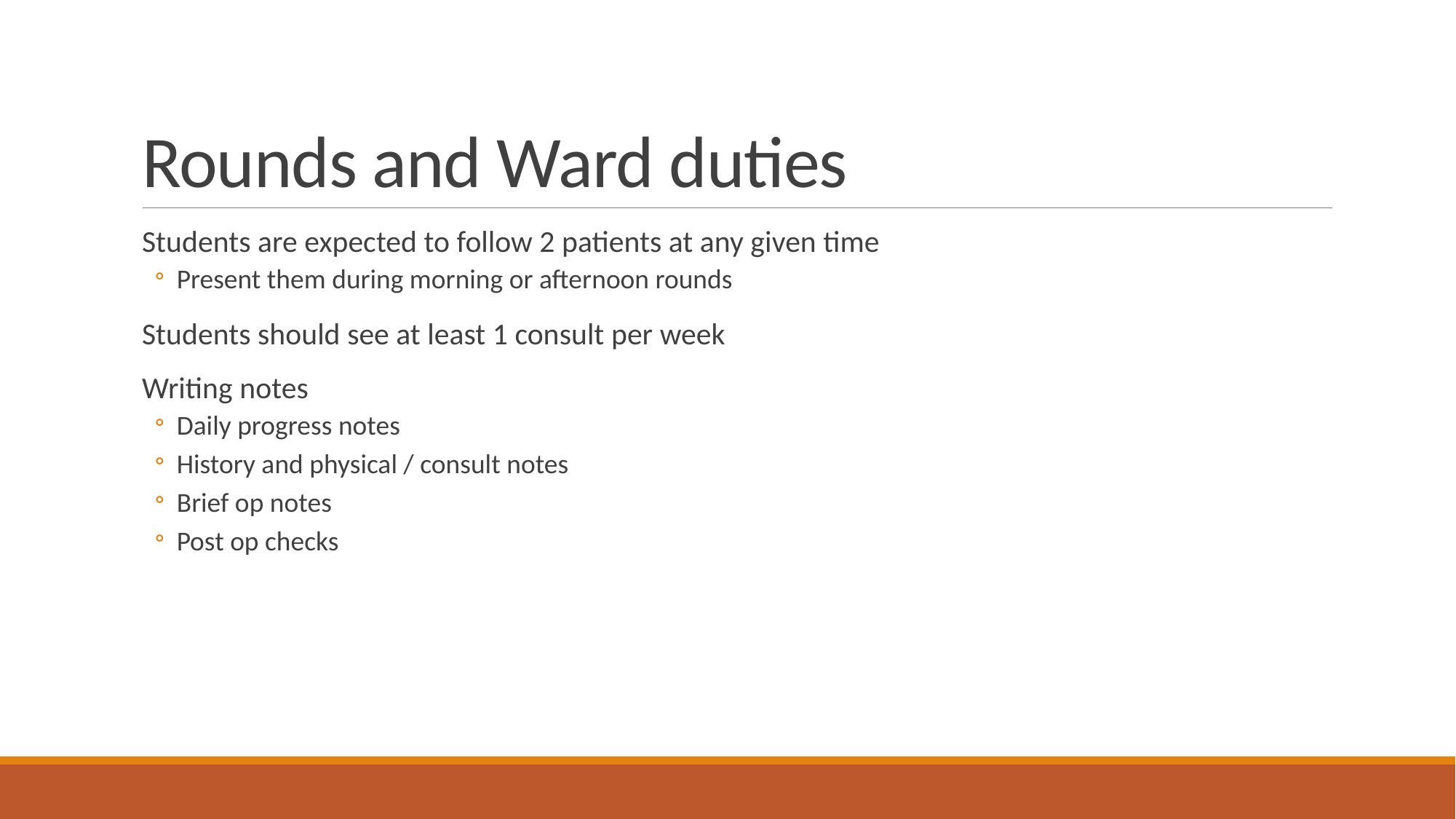

# Rounds and Ward duties
Students are expected to follow 2 patients at any given time
Present them during morning or afternoon rounds
Students should see at least 1 consult per week
Writing notes
Daily progress notes
History and physical / consult notes
Brief op notes
Post op checks